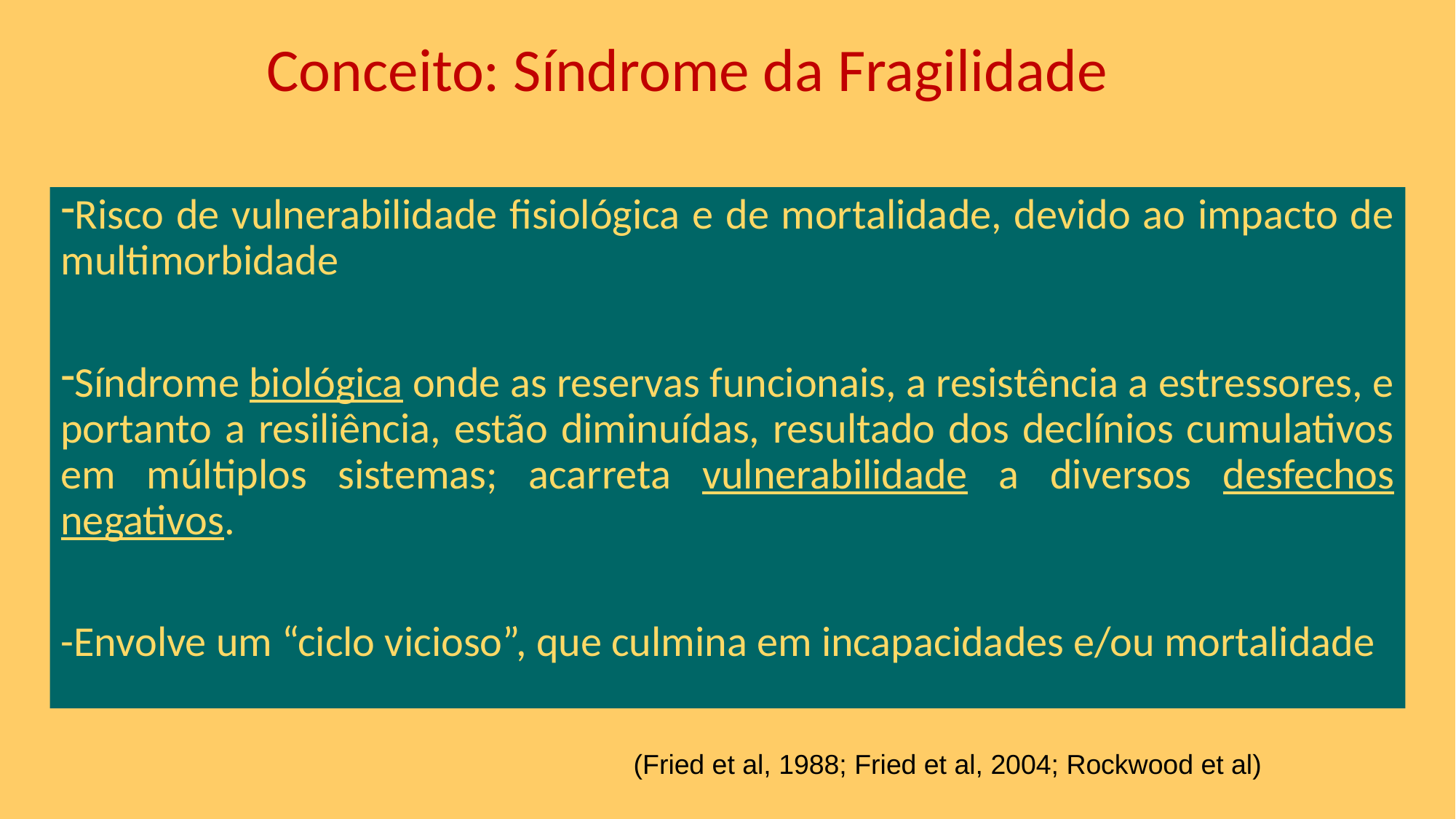

# Conceito: Síndrome da Fragilidade
Risco de vulnerabilidade fisiológica e de mortalidade, devido ao impacto de multimorbidade

Síndrome biológica onde as reservas funcionais, a resistência a estressores, e portanto a resiliência, estão diminuídas, resultado dos declínios cumulativos em múltiplos sistemas; acarreta vulnerabilidade a diversos desfechos negativos.

-Envolve um “ciclo vicioso”, que culmina em incapacidades e/ou mortalidade

(Fried et al, 1988; Fried et al, 2004; Rockwood et al)